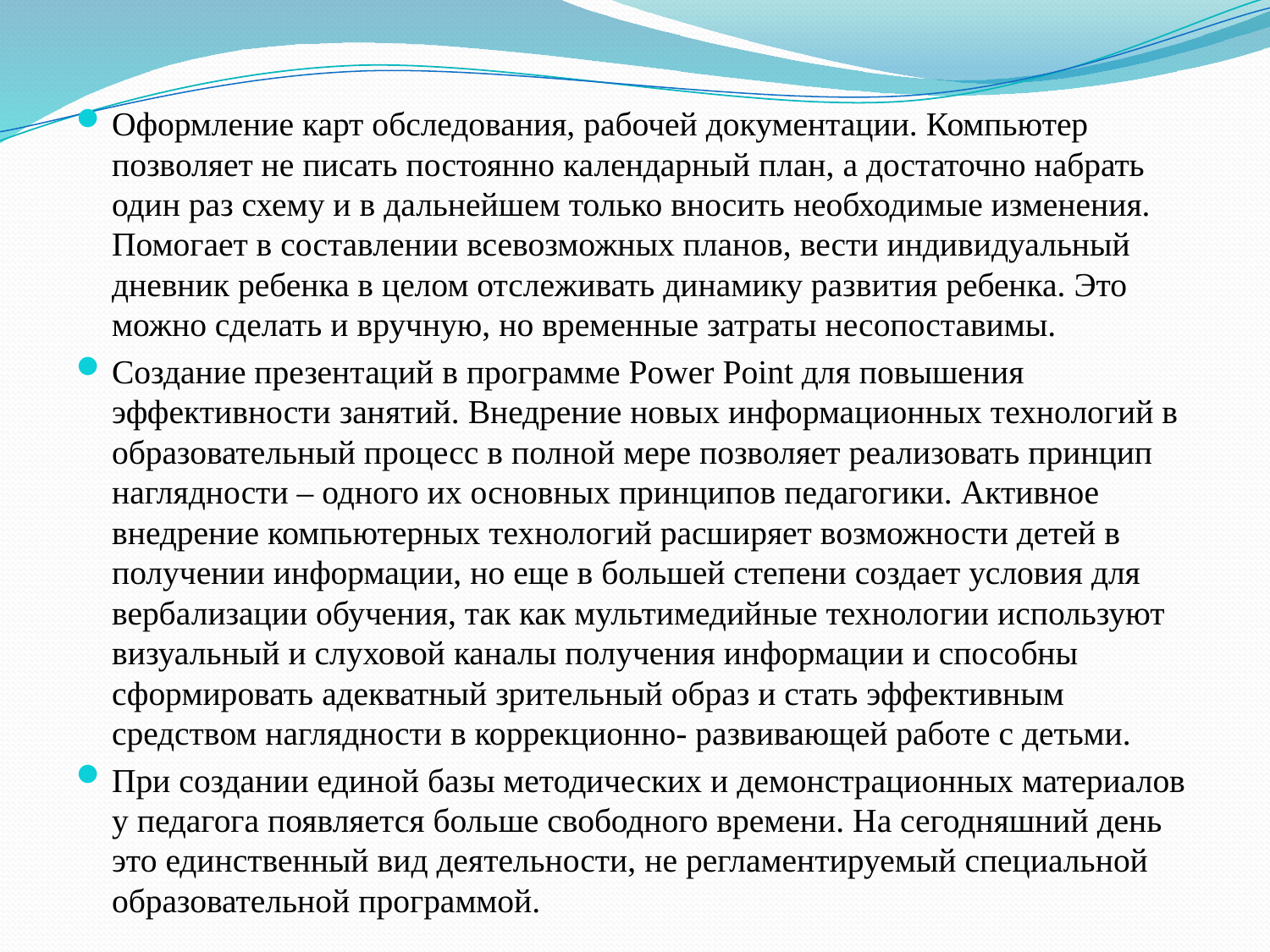

Оформление карт обследования, рабочей документации. Компьютер позволяет не писать постоянно календарный план, а достаточно набрать один раз схему и в дальнейшем только вносить необходимые изменения. Помогает в составлении всевозможных планов, вести индивидуальный дневник ребенка в целом отслеживать динамику развития ребенка. Это можно сделать и вручную, но временные затраты несопоставимы.
Создание презентаций в программе Рower Рoint для повышения эффективности занятий. Внедрение новых информационных технологий в образовательный процесс в полной мере позволяет реализовать принцип наглядности – одного их основных принципов педагогики. Активное внедрение компьютерных технологий расширяет возможности детей в получении информации, но еще в большей степени создает условия для вербализации обучения, так как мультимедийные технологии используют визуальный и слуховой каналы получения информации и способны сформировать адекватный зрительный образ и стать эффективным средством наглядности в коррекционно- развивающей работе с детьми.
При создании единой базы методических и демонстрационных материалов у педагога появляется больше свободного времени. На сегодняшний день это единственный вид деятельности, не регламентируемый специальной образовательной программой.